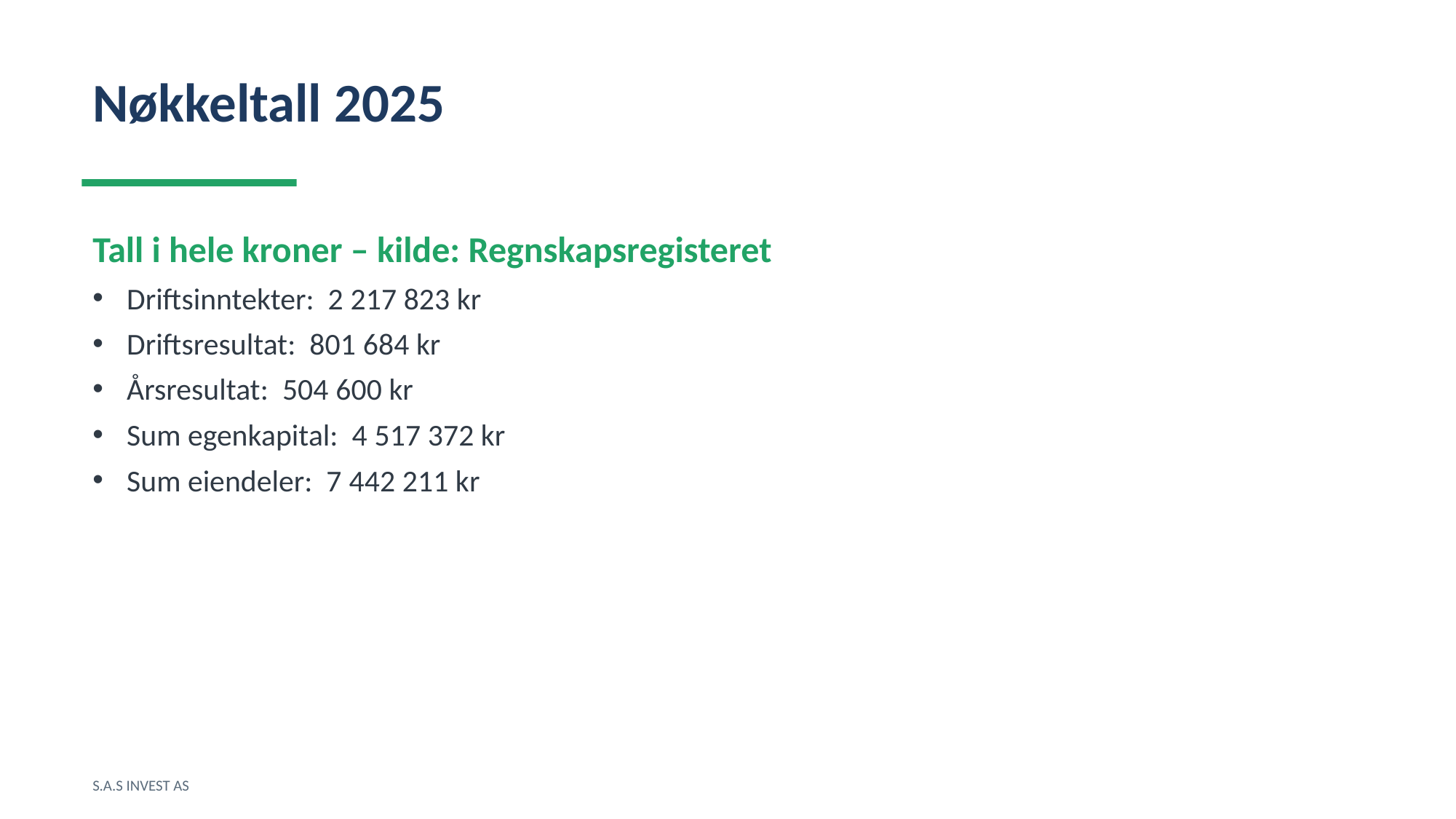

Nøkkeltall 2025

Tall i hele kroner – kilde: Regnskapsregisteret
Driftsinntekter:  2 217 823 kr
Driftsresultat:  801 684 kr
Årsresultat:  504 600 kr
Sum egenkapital:  4 517 372 kr
Sum eiendeler:  7 442 211 kr
S.A.S INVEST AS